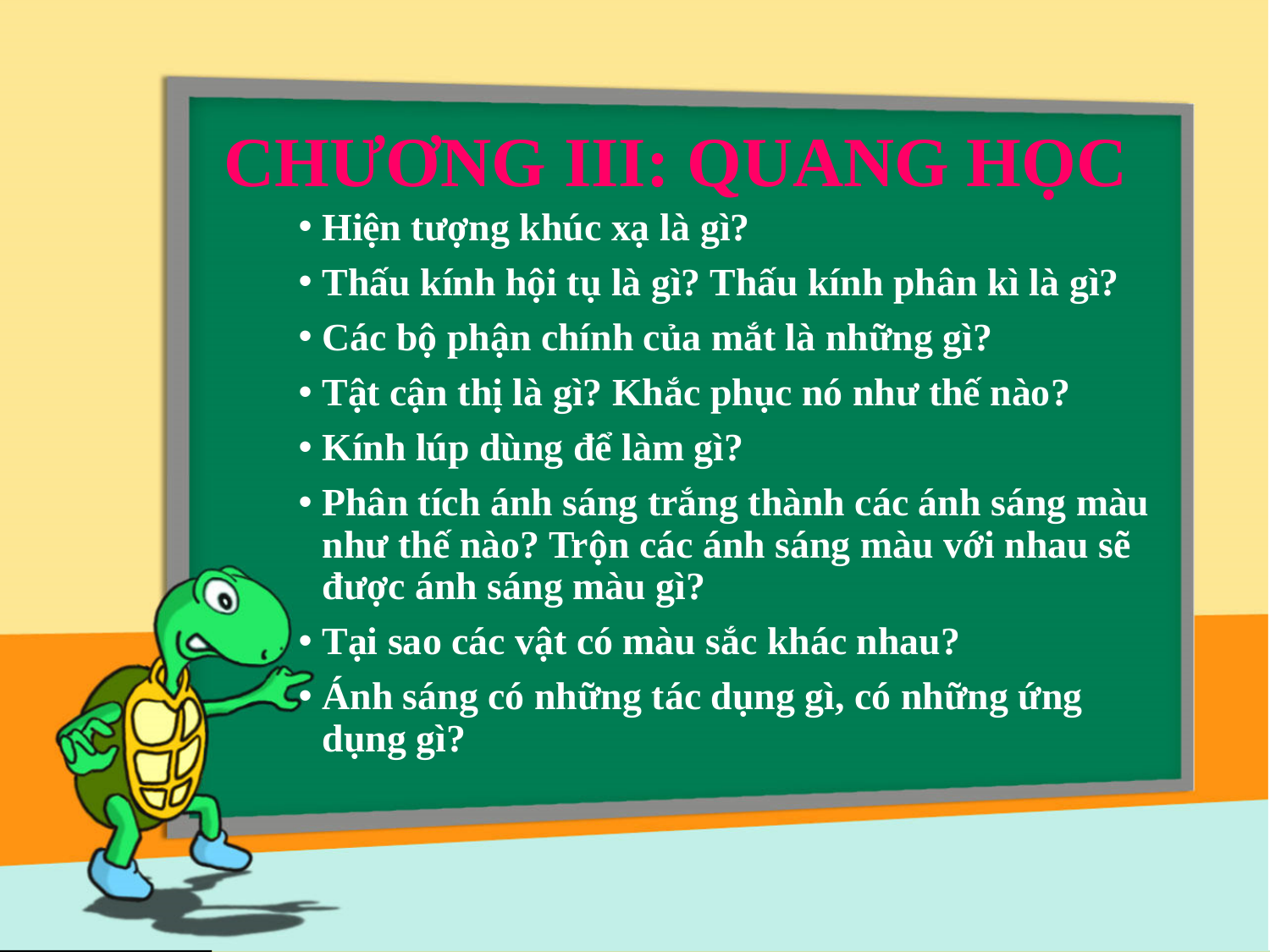

# CHƯƠNG III: QUANG HỌC
Hiện tượng khúc xạ là gì?
Thấu kính hội tụ là gì? Thấu kính phân kì là gì?
Các bộ phận chính của mắt là những gì?
Tật cận thị là gì? Khắc phục nó như thế nào?
Kính lúp dùng để làm gì?
Phân tích ánh sáng trắng thành các ánh sáng màu như thế nào? Trộn các ánh sáng màu với nhau sẽ được ánh sáng màu gì?
Tại sao các vật có màu sắc khác nhau?
Ánh sáng có những tác dụng gì, có những ứng dụng gì?